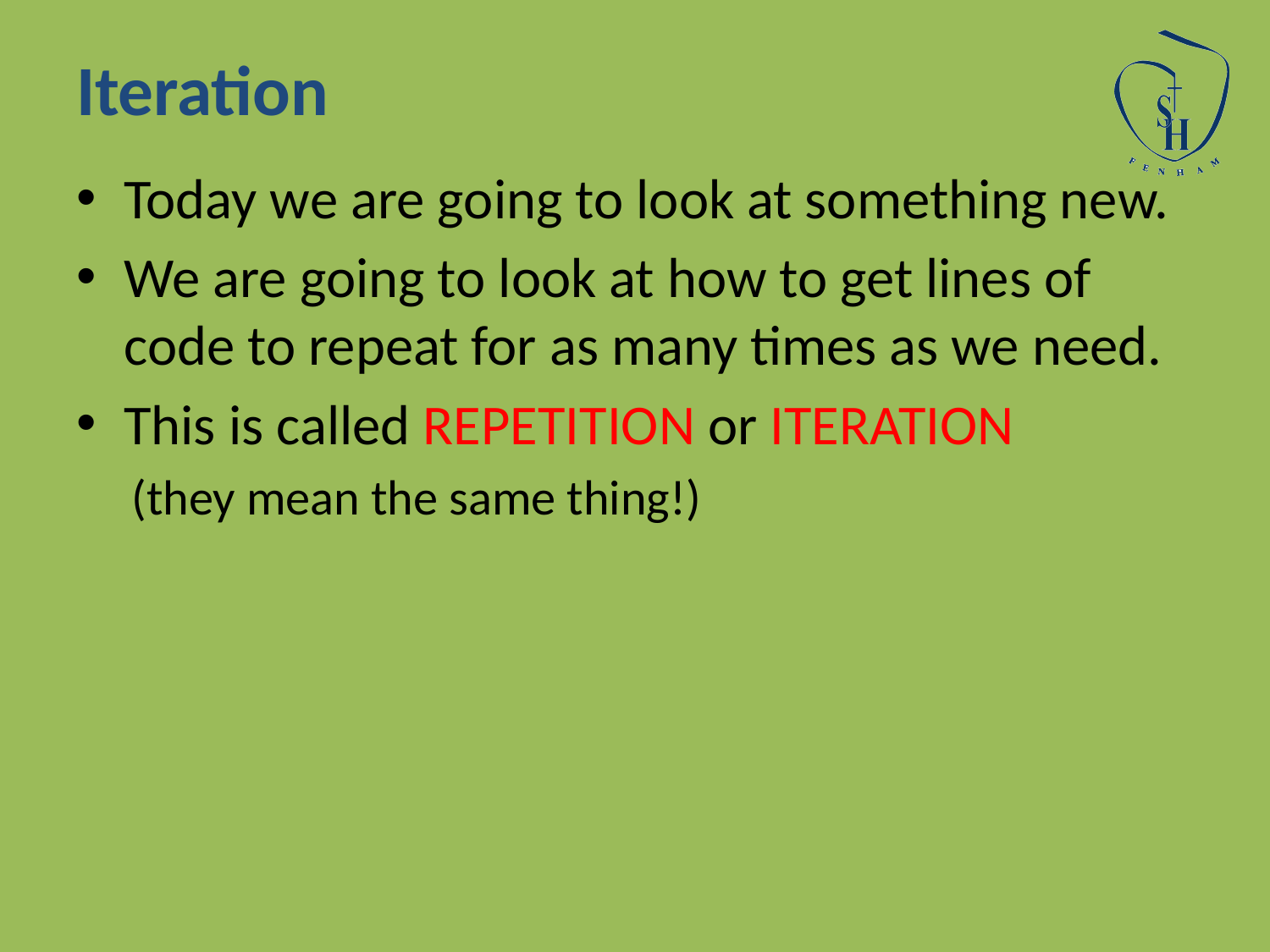

# Iteration
Today we are going to look at something new.
We are going to look at how to get lines of code to repeat for as many times as we need.
This is called REPETITION or ITERATION
(they mean the same thing!)